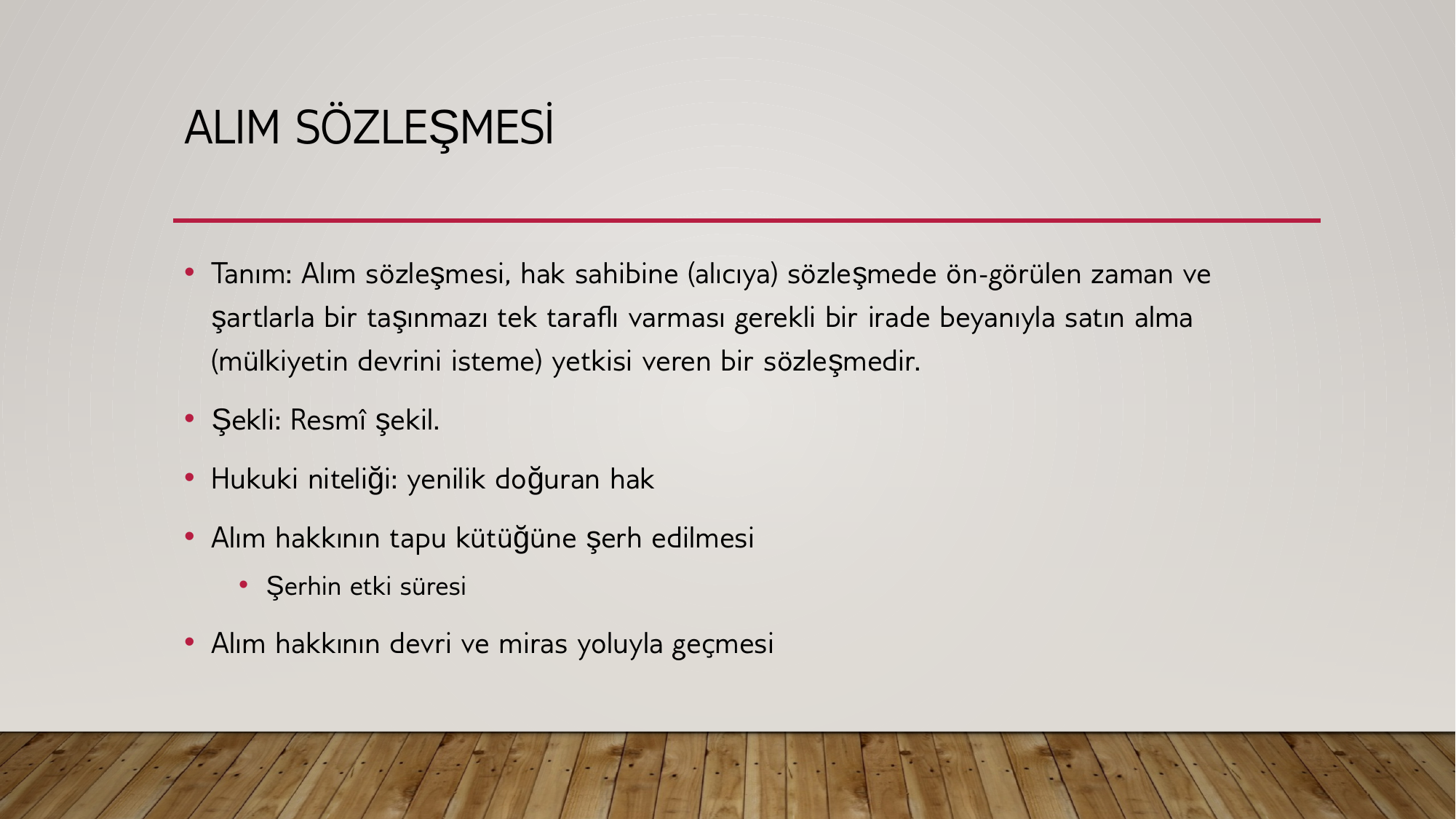

# Alım sözleşmesi
Tanım: Alım sözleşmesi, hak sahibine (alıcıya) sözleşmede ön-görülen zaman ve şartlarla bir taşınmazı tek taraflı varması gerekli bir irade beyanıyla satın alma (mülkiyetin devrini isteme) yetkisi veren bir sözleşmedir.
Şekli: Resmî şekil.
Hukuki niteliği: yenilik doğuran hak
Alım hakkının tapu kütüğüne şerh edilmesi
Şerhin etki süresi
Alım hakkının devri ve miras yoluyla geçmesi